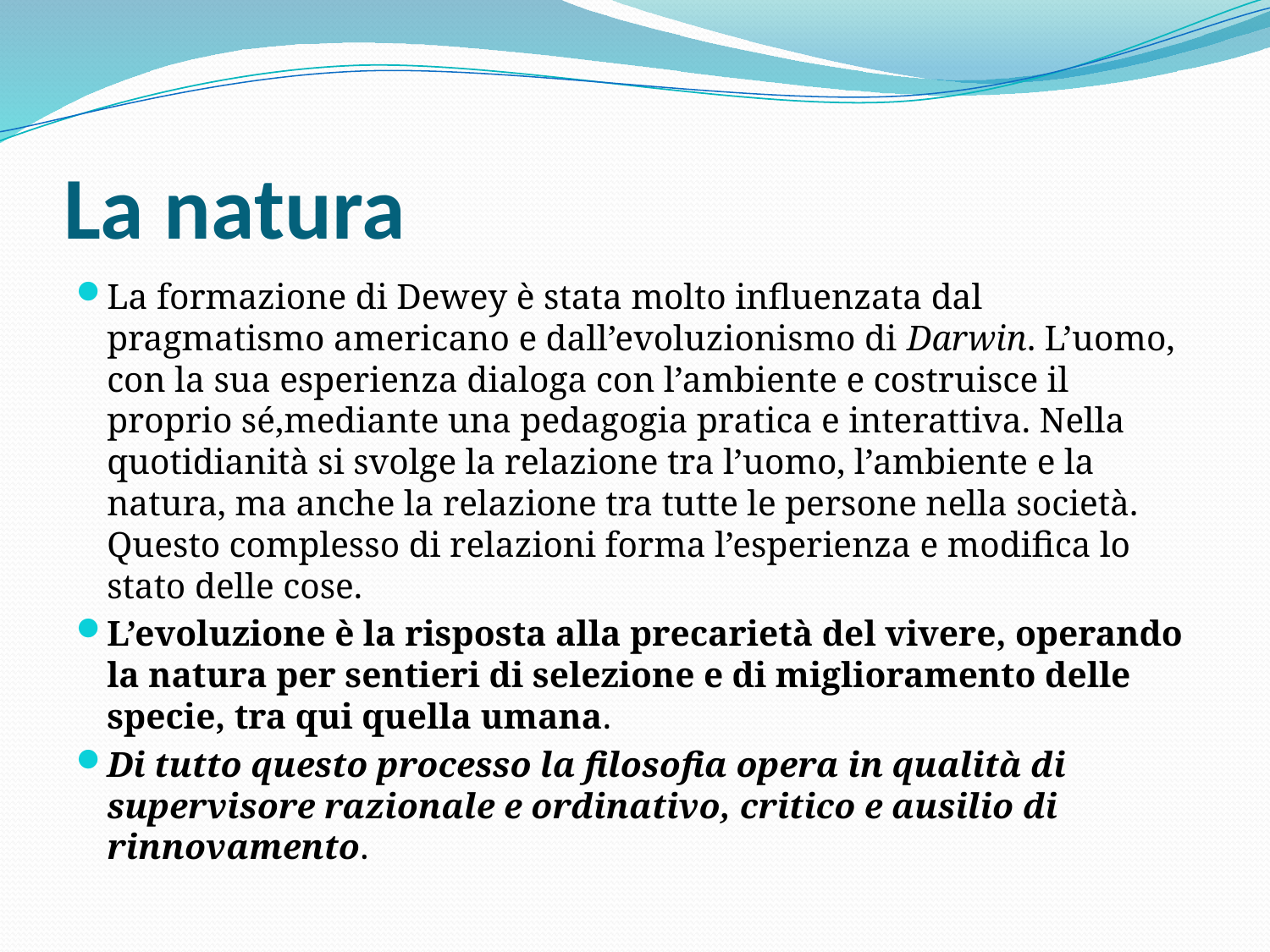

# La natura
La formazione di Dewey è stata molto influenzata dal pragmatismo americano e dall’evoluzionismo di Darwin. L’uomo, con la sua esperienza dialoga con l’ambiente e costruisce il proprio sé,mediante una pedagogia pratica e interattiva. Nella quotidianità si svolge la relazione tra l’uomo, l’ambiente e la natura, ma anche la relazione tra tutte le persone nella società. Questo complesso di relazioni forma l’esperienza e modifica lo stato delle cose.
L’evoluzione è la risposta alla precarietà del vivere, operando la natura per sentieri di selezione e di miglioramento delle specie, tra qui quella umana.
Di tutto questo processo la filosofia opera in qualità di supervisore razionale e ordinativo, critico e ausilio di rinnovamento.